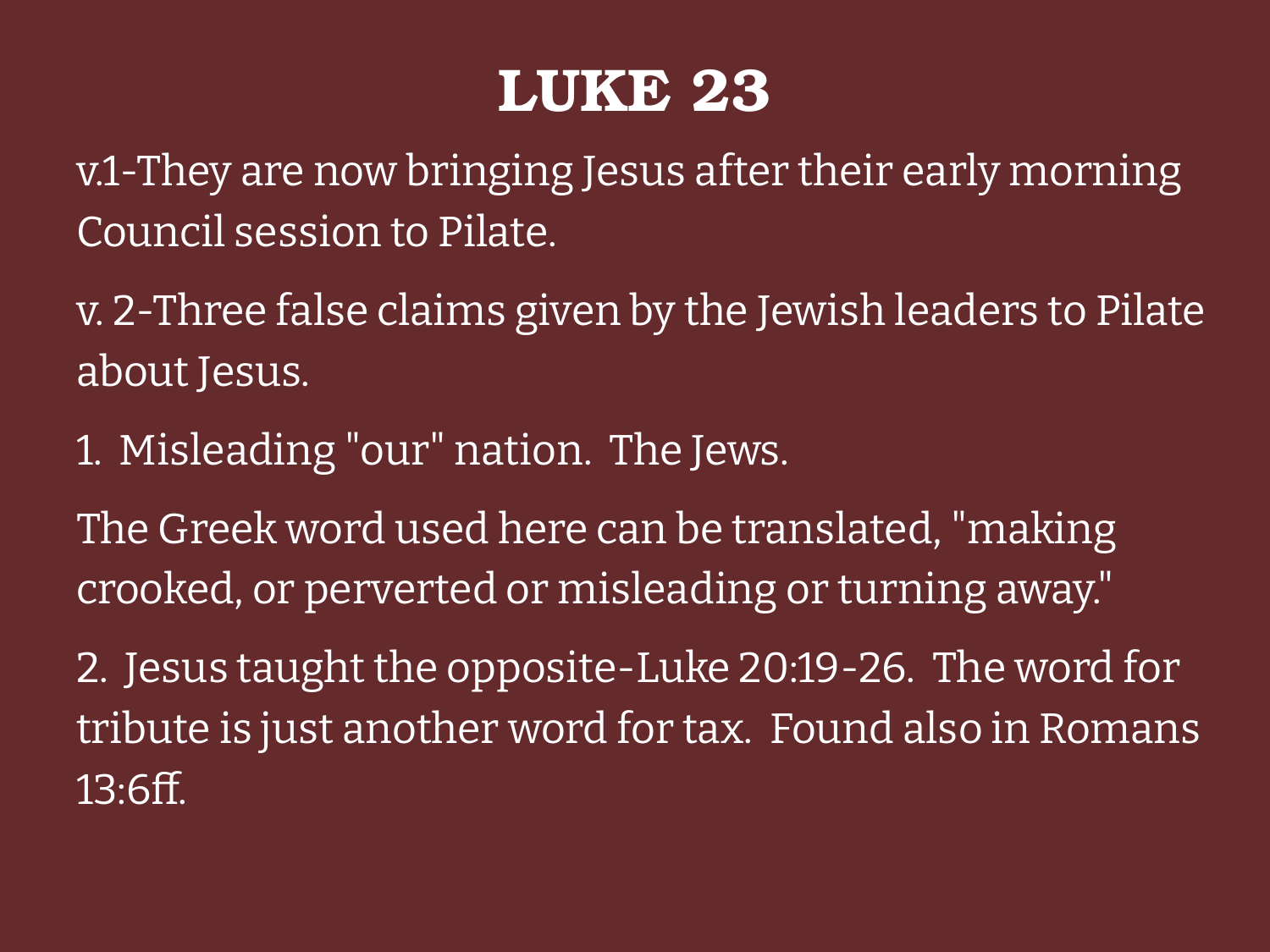

# Luke 23
v.1-They are now bringing Jesus after their early morning Council session to Pilate.
v. 2-Three false claims given by the Jewish leaders to Pilate about Jesus.
1.  Misleading "our" nation.  The Jews.
The Greek word used here can be translated, "making crooked, or perverted or misleading or turning away."
2.  Jesus taught the opposite-Luke 20:19-26.  The word for tribute is just another word for tax.  Found also in Romans 13:6ff.